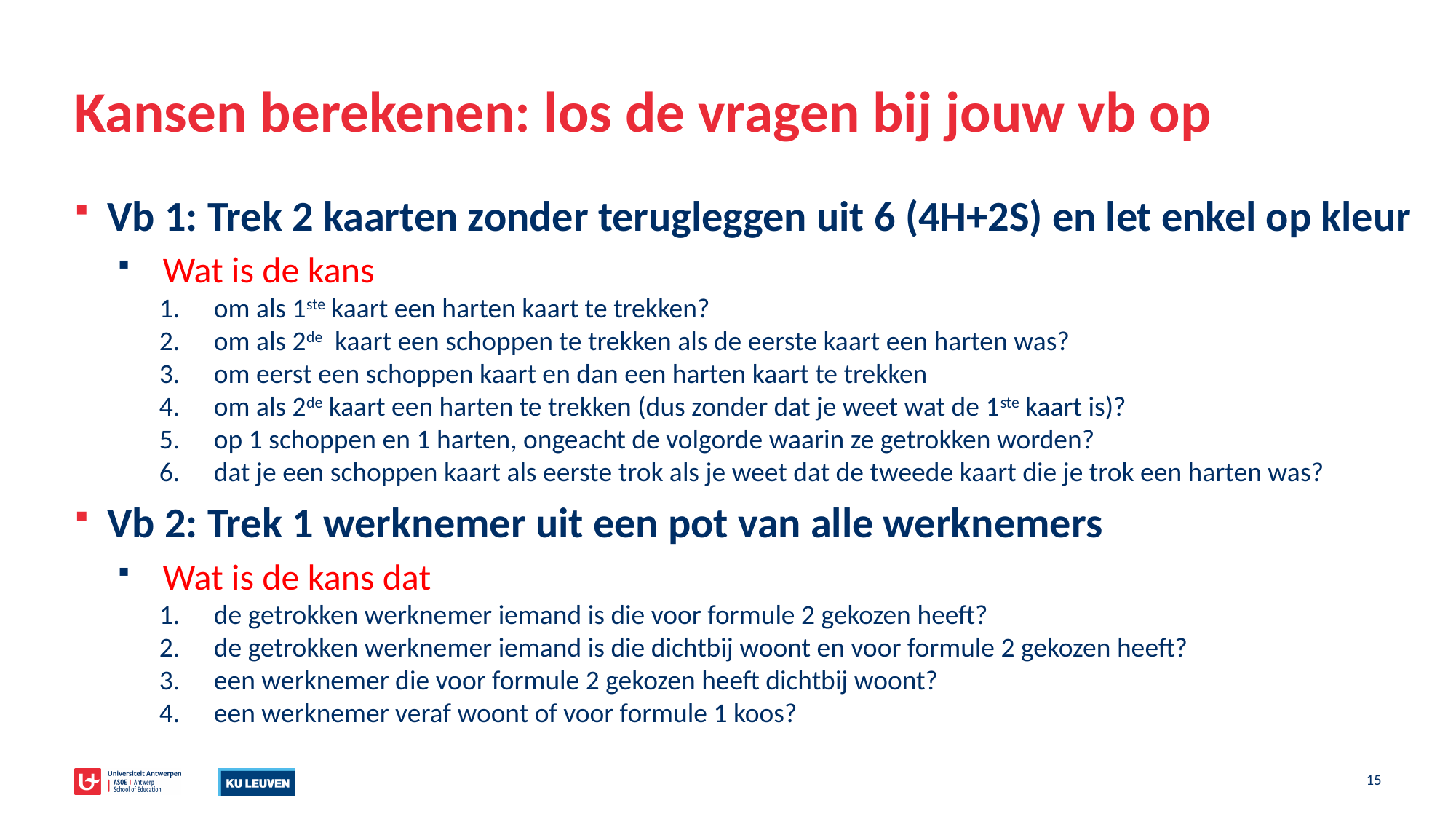

# Kansen berekenen: los de vragen bij jouw vb op
Vb 1: Trek 2 kaarten zonder terugleggen uit 6 (4H+2S) en let enkel op kleur
Wat is de kans
om als 1ste kaart een harten kaart te trekken?
om als 2de  kaart een schoppen te trekken als de eerste kaart een harten was?
om eerst een schoppen kaart en dan een harten kaart te trekken
om als 2de kaart een harten te trekken (dus zonder dat je weet wat de 1ste kaart is)?
op 1 schoppen en 1 harten, ongeacht de volgorde waarin ze getrokken worden?
dat je een schoppen kaart als eerste trok als je weet dat de tweede kaart die je trok een harten was?
Vb 2: Trek 1 werknemer uit een pot van alle werknemers
Wat is de kans dat
de getrokken werknemer iemand is die voor formule 2 gekozen heeft?
de getrokken werknemer iemand is die dichtbij woont en voor formule 2 gekozen heeft?
een werknemer die voor formule 2 gekozen heeft dichtbij woont?
een werknemer veraf woont of voor formule 1 koos?

15